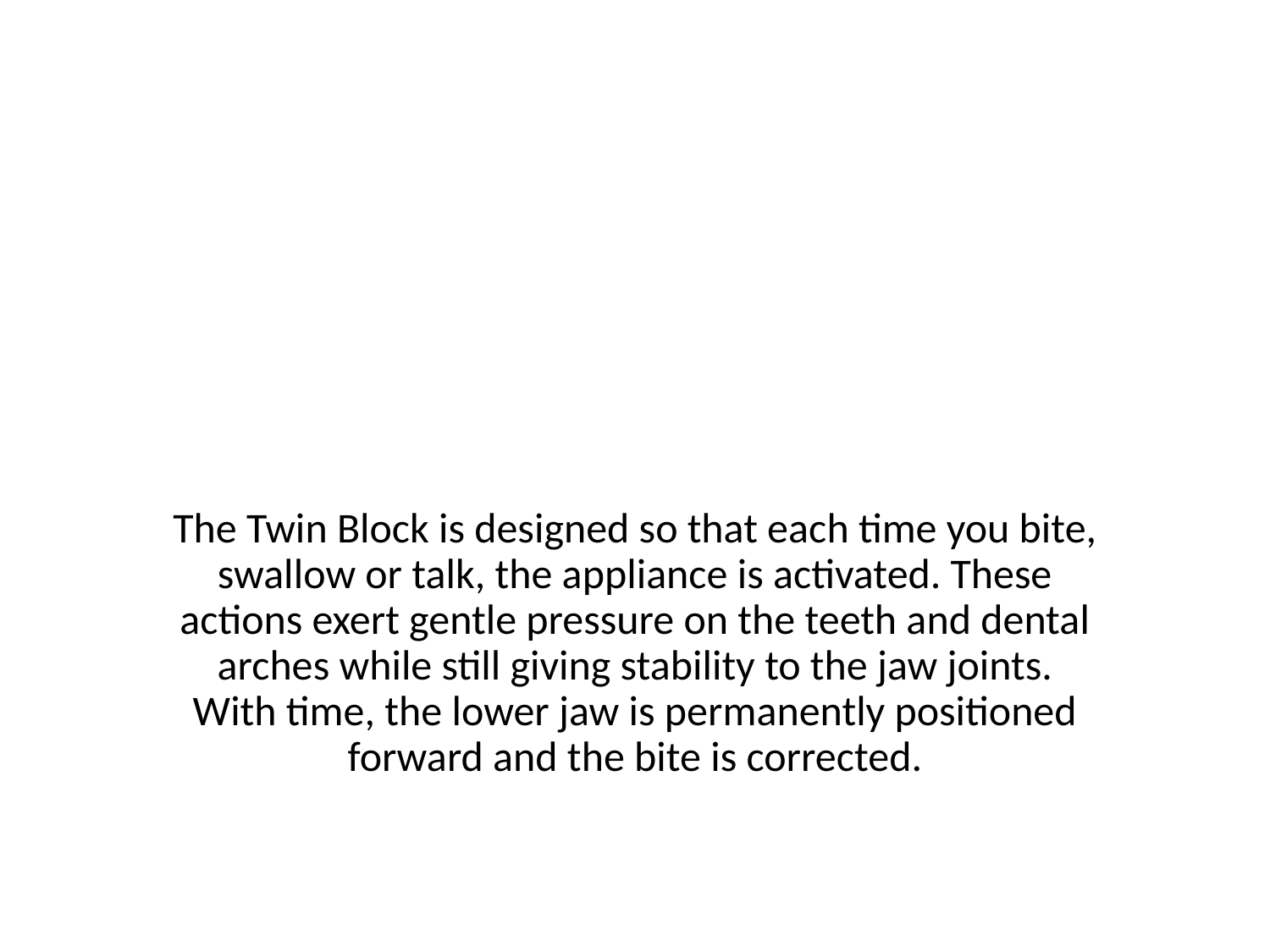

#
The Twin Block is designed so that each time you bite, swallow or talk, the appliance is activated. These actions exert gentle pressure on the teeth and dental arches while still giving stability to the jaw joints. With time, the lower jaw is permanently positioned forward and the bite is corrected.